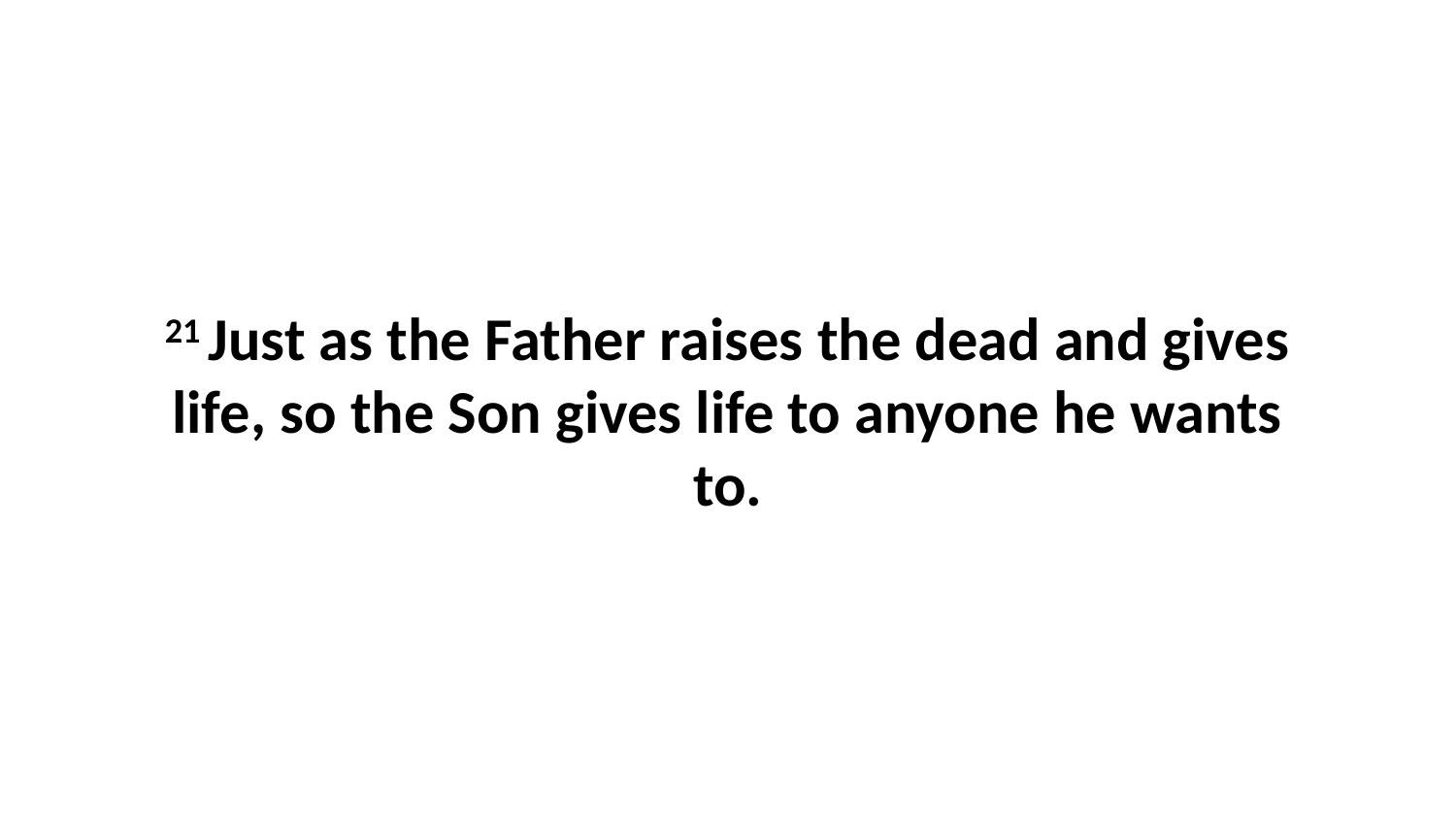

21 Just as the Father raises the dead and gives life, so the Son gives life to anyone he wants to.